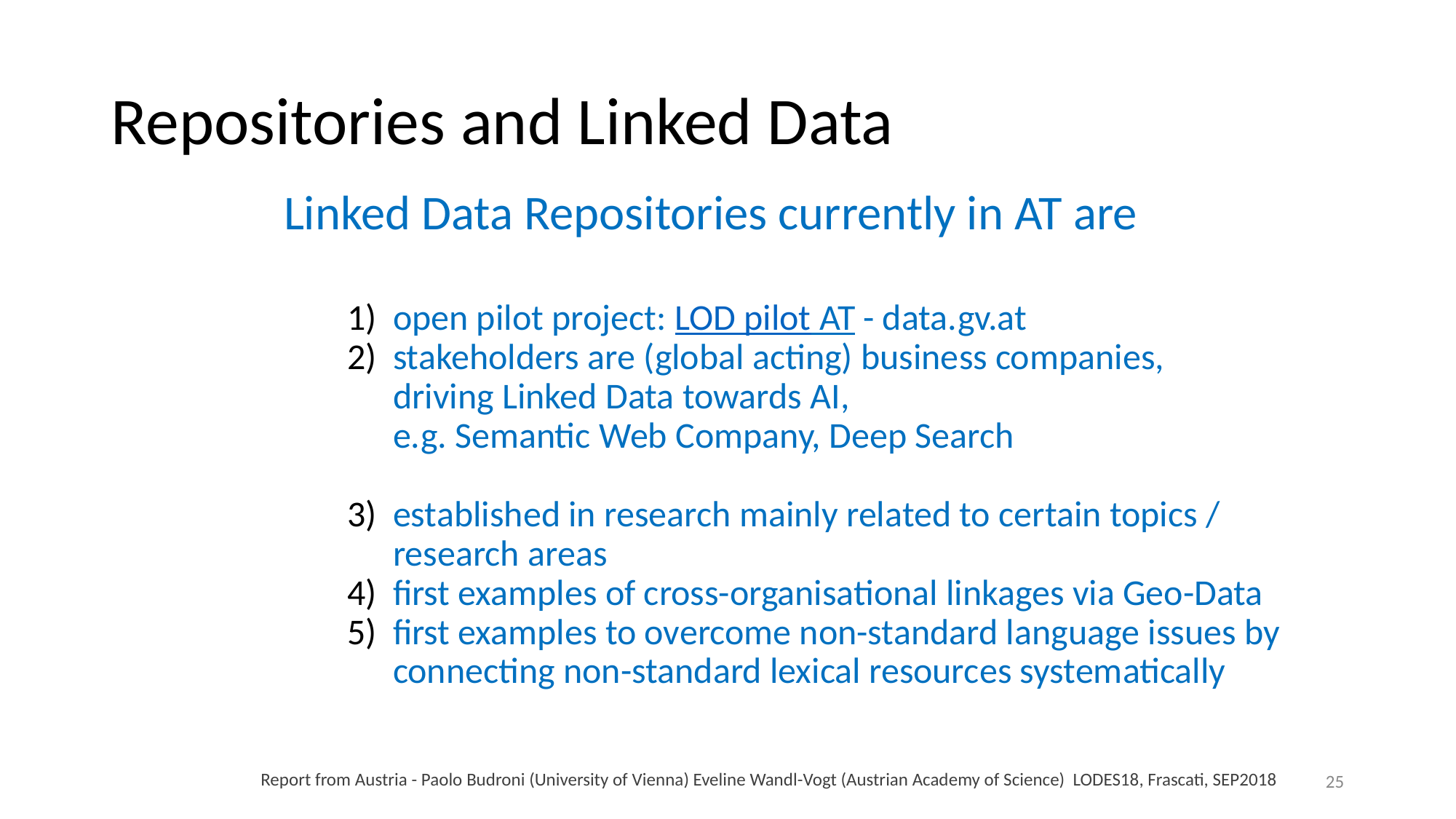

# Repositories and Linked Data
Linked Data Repositories currently in AT are
open pilot project: LOD pilot AT - data.gv.at
stakeholders are (global acting) business companies,
driving Linked Data towards AI,
e.g. Semantic Web Company, Deep Search
established in research mainly related to certain topics /
research areas
first examples of cross-organisational linkages via Geo-Data
first examples to overcome non-standard language issues by connecting non-standard lexical resources systematically

25
Report from Austria - Paolo Budroni (University of Vienna) Eveline Wandl-Vogt (Austrian Academy of Science)  LODES18, Frascati, SEP2018